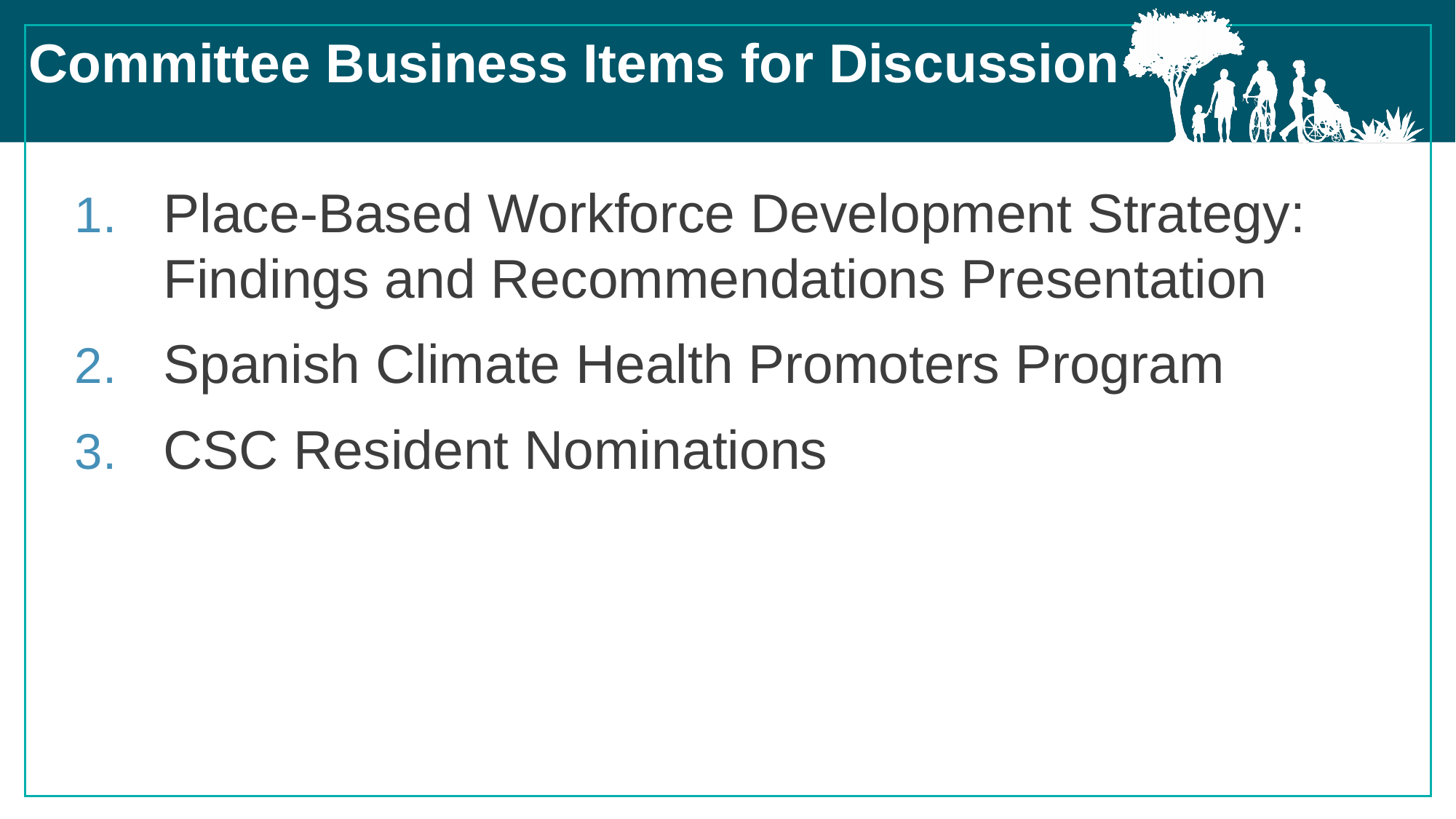

Committee Business Items for Discussion
Place-Based Workforce Development Strategy: Findings and Recommendations Presentation
Spanish Climate Health Promoters Program
CSC Resident Nominations